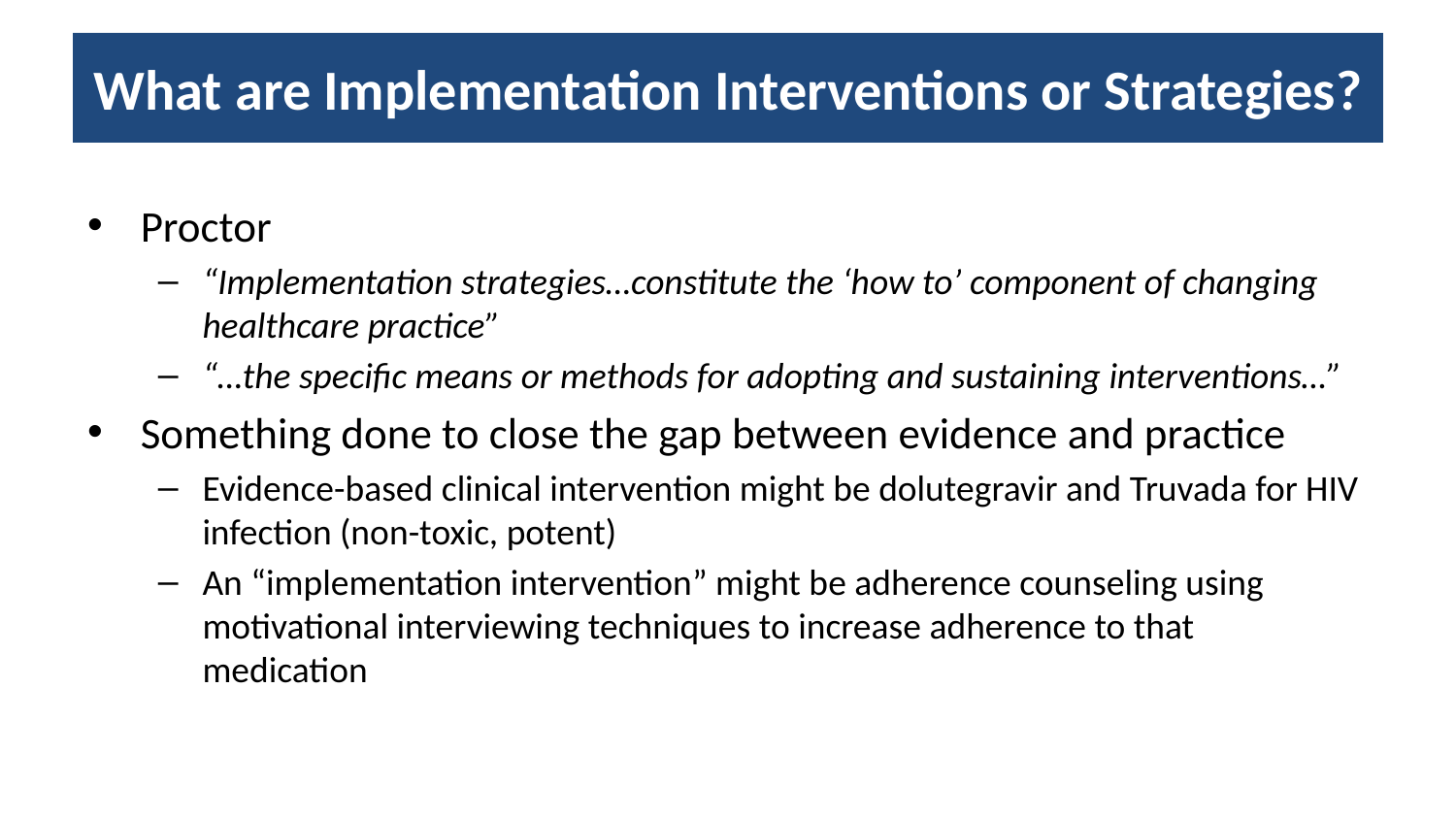

# What are Implementation Interventions or Strategies?
Proctor
“Implementation strategies…constitute the ‘how to’ component of changing healthcare practice”
“…the specific means or methods for adopting and sustaining interventions…”
Something done to close the gap between evidence and practice
Evidence-based clinical intervention might be dolutegravir and Truvada for HIV infection (non-toxic, potent)
An “implementation intervention” might be adherence counseling using motivational interviewing techniques to increase adherence to that medication